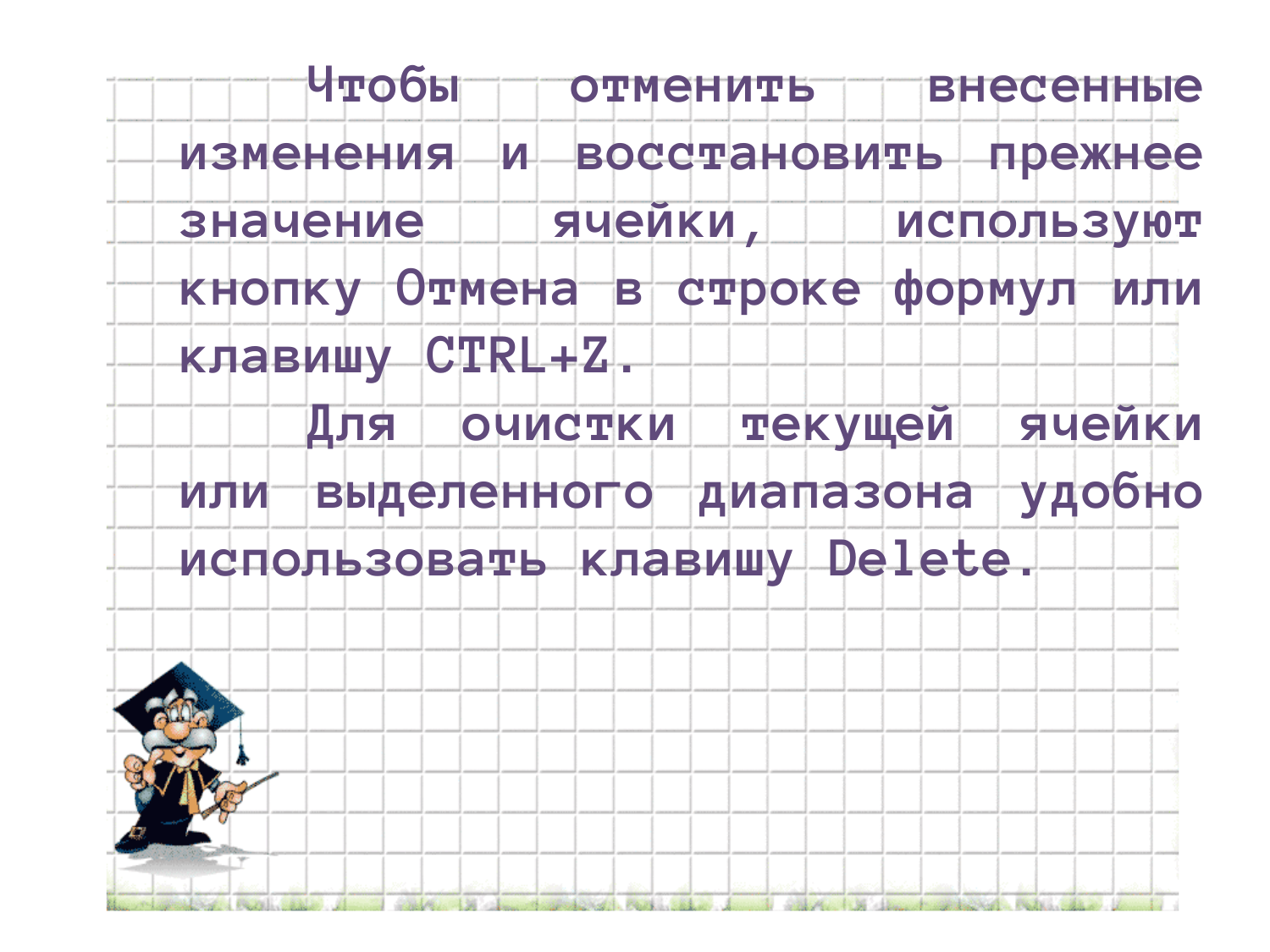

Чтобы отменить внесенные изменения и восстановить прежнее значение ячейки, используют кнопку Отмена в строке формул или клавишу CTRL+Z.
	Для очистки текущей ячейки или выделенного диапазона удобно использовать клавишу Delete.